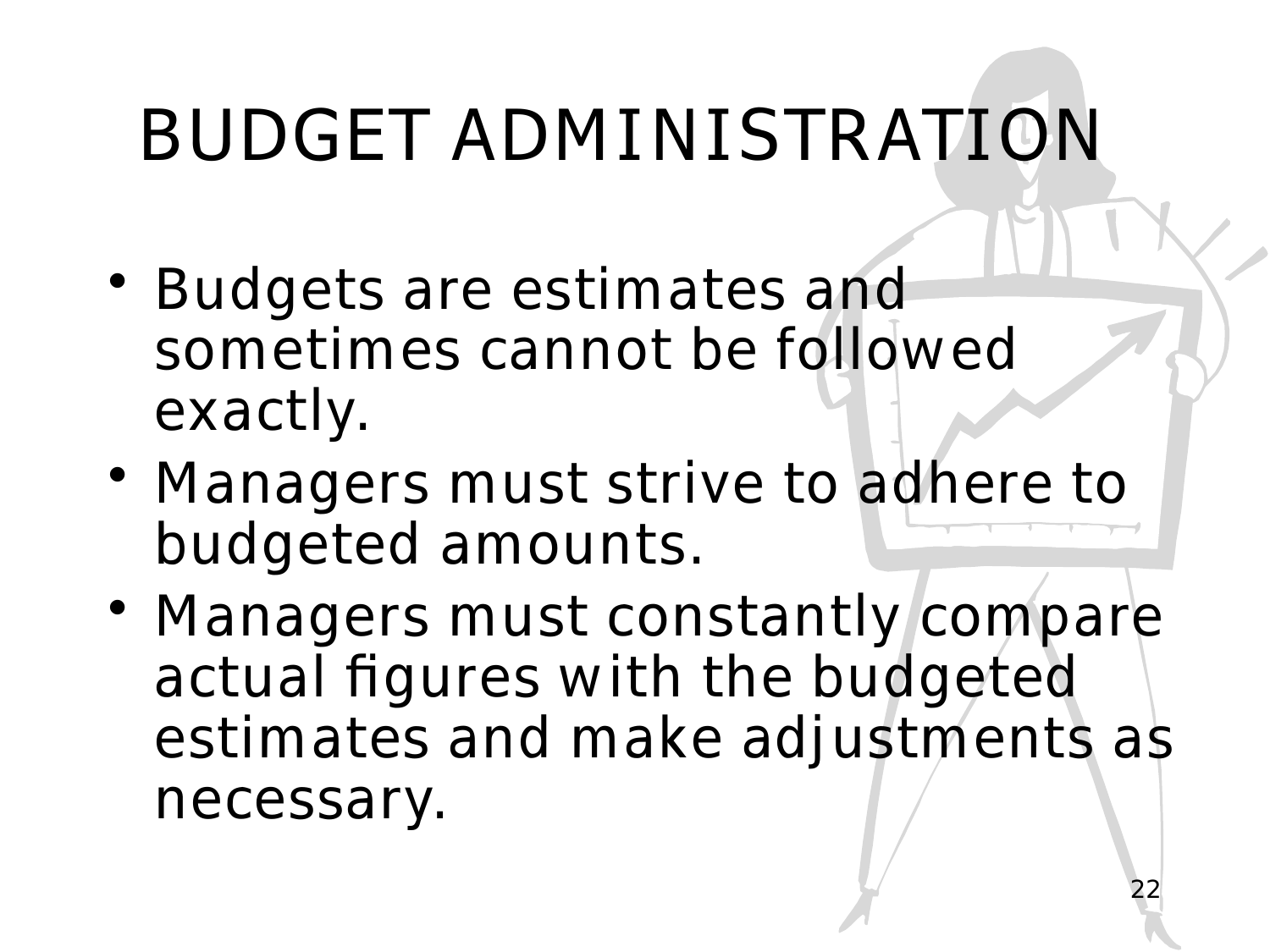

# BUDGET ADMINISTRATION
Budgets are estimates and sometimes cannot be followed exactly.
Managers must strive to adhere to budgeted amounts.
Managers must constantly compare actual figures with the budgeted estimates and make adjustments as necessary.
22